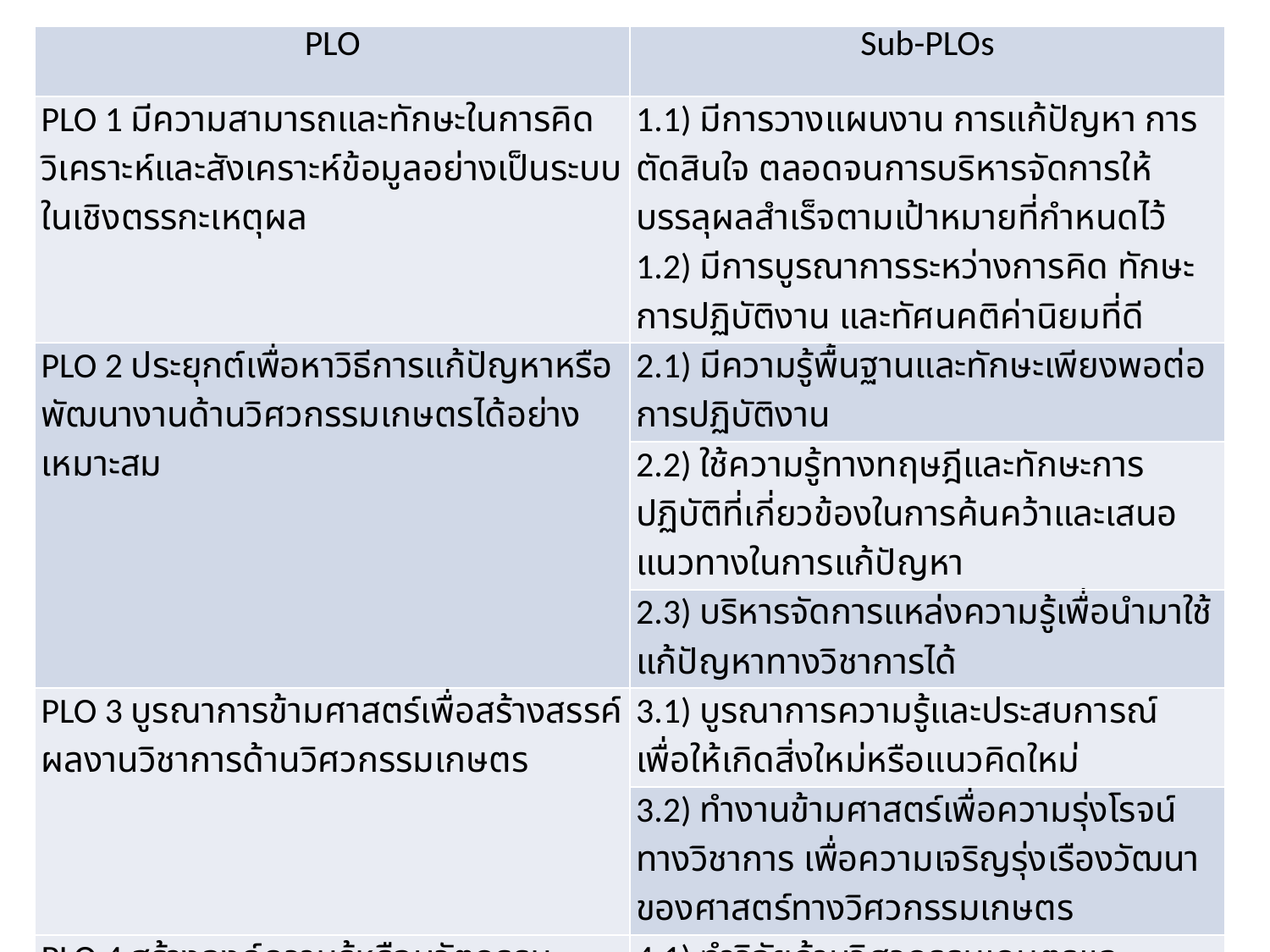

| PLO | Sub-PLOs |
| --- | --- |
| PLO 1 มีความสามารถและทักษะในการคิดวิเคราะห์และสังเคราะห์ข้อมูลอย่างเป็นระบบในเชิงตรรกะเหตุผล | 1.1) มีการวางแผนงาน การแก้ปัญหา การตัดสินใจ ตลอดจนการบริหารจัดการให้บรรลุผลสำเร็จตามเป้าหมายที่กำหนดไว้ 1.2) มีการบูรณาการระหว่างการคิด ทักษะการปฏิบัติงาน และทัศนคติค่านิยมที่ดี |
| PLO 2 ประยุกต์เพื่อหาวิธีการแก้ปัญหาหรือพัฒนางานด้านวิศวกรรมเกษตรได้อย่างเหมาะสม | 2.1) มีความรู้พื้นฐานและทักษะเพียงพอต่อการปฏิบัติงาน |
|  | 2.2) ใช้ความรู้ทางทฤษฎีและทักษะการปฏิบัติที่เกี่ยวข้องในการค้นคว้าและเสนอแนวทางในการแก้ปัญหา |
|  | 2.3) บริหารจัดการแหล่งความรู้เพื่อนำมาใช้แก้ปัญหาทางวิชาการได้ |
| PLO 3 บูรณาการข้ามศาสตร์เพื่อสร้างสรรค์ผลงานวิชาการด้านวิศวกรรมเกษตร | 3.1) บูรณาการความรู้และประสบการณ์ เพื่อให้เกิดสิ่งใหม่หรือแนวคิดใหม่ |
|  | 3.2) ทำงานข้ามศาสตร์เพื่อความรุ่งโรจน์ทางวิชาการ เพื่อความเจริญรุ่งเรืองวัฒนาของศาสตร์ทางวิศวกรรมเกษตร |
| PLO 4 สร้างองค์ความรู้หรือนวัตกรรม (Innovation) การเกษตรสมัยใหม่โดยคำนึงถึงจรรยาบรรณการวิจัย | 4.1) ทำวิจัยด้านวิศวกรรมเกษตรและประยุกต์ใช้ความรู้ในการแก้ไขปัญหาทางวิชาชีพ |
|  | 4.2) สร้างนวัตกรรมด้านวิศวกรรมเกษตรที่สามารถนำไปใช้งานได้จริง |